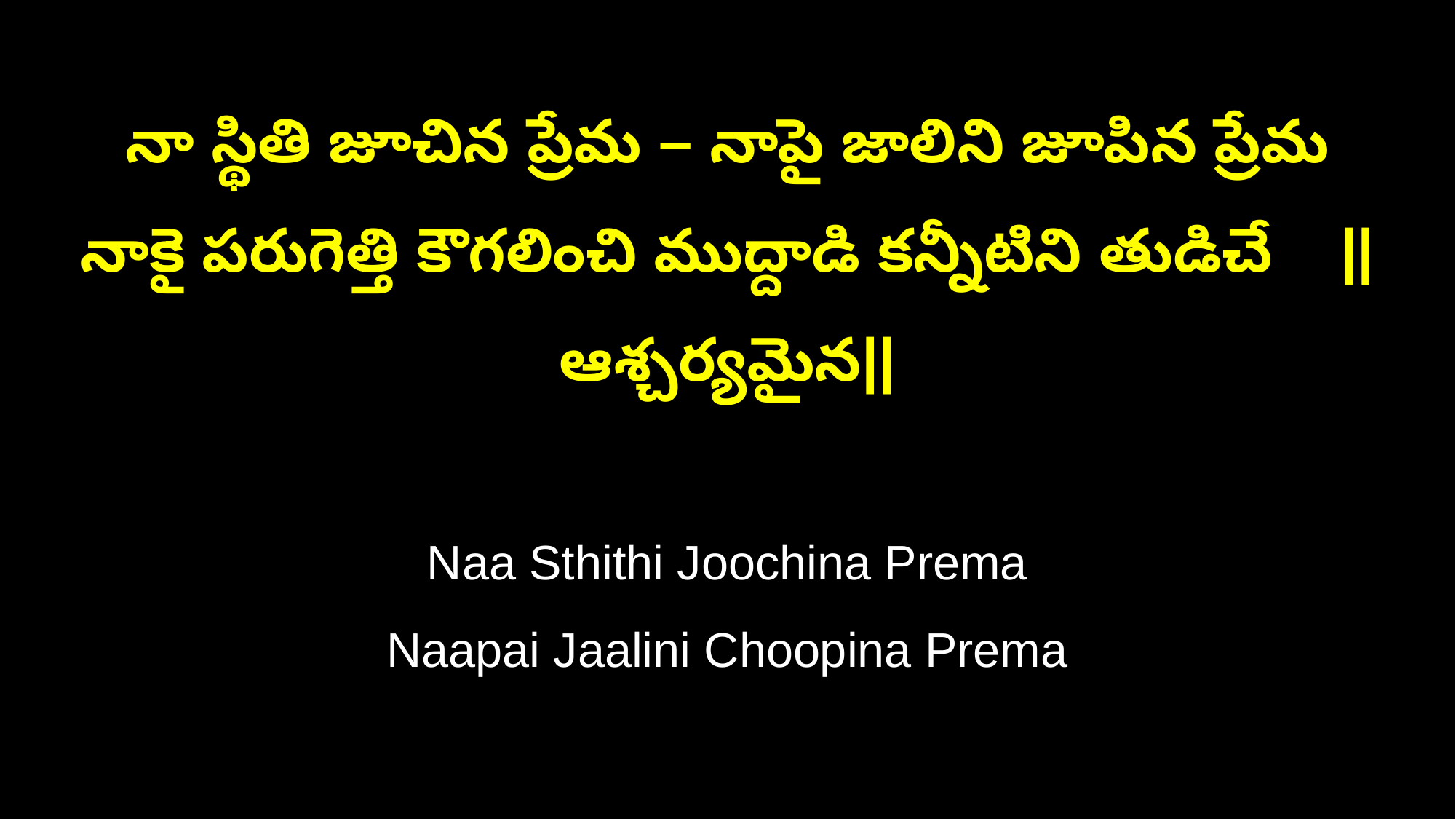

నా స్థితి జూచిన ప్రేమ – నాపై జాలిని జూపిన ప్రేమ
నాకై పరుగెత్తి కౌగలించి ముద్దాడి కన్నీటిని తుడిచే    ||ఆశ్చర్యమైన||
Naa Sthithi Joochina Prema
Naapai Jaalini Choopina Prema